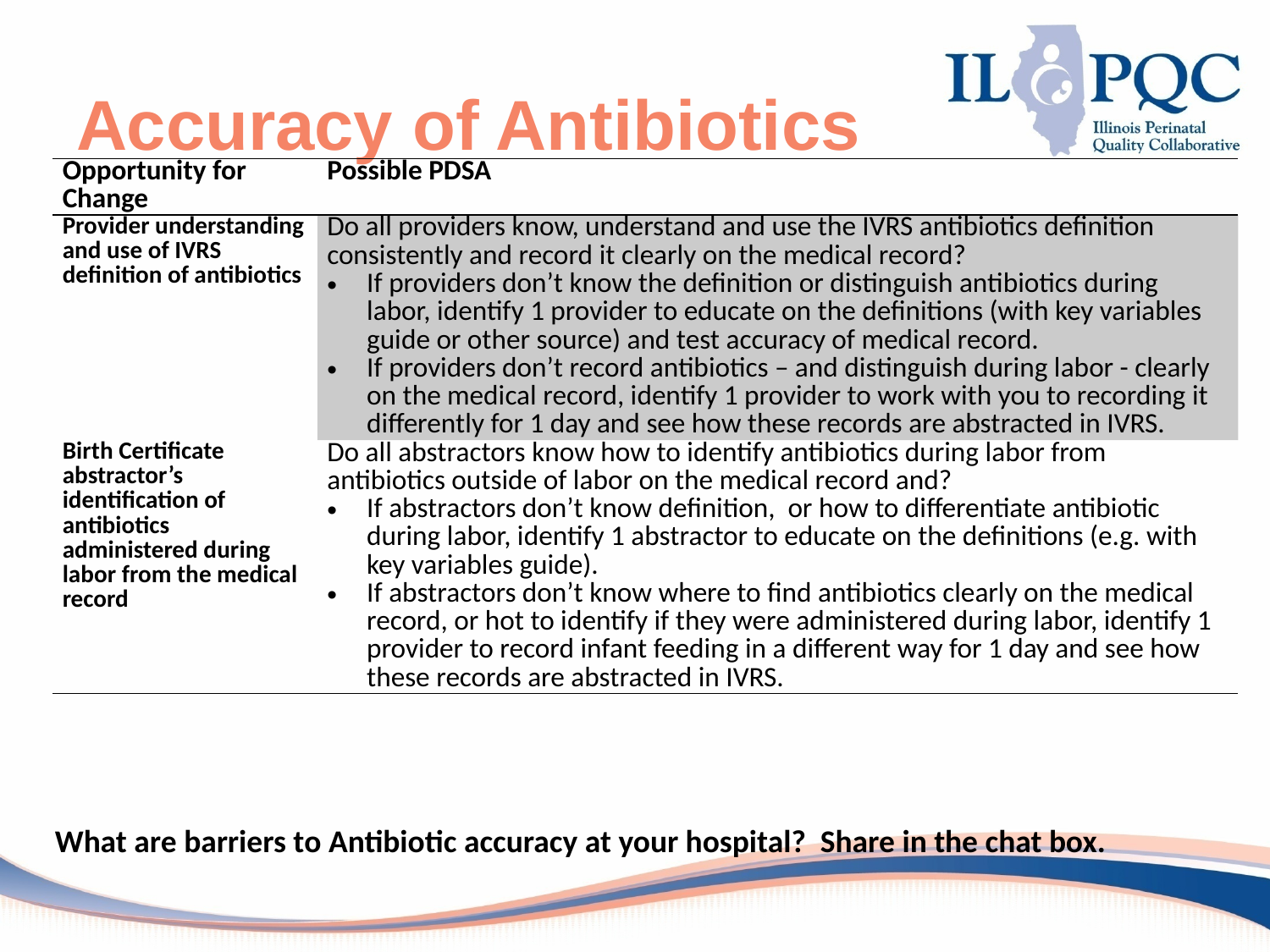

# Accuracy of Antibiotics
| Opportunity for Change | Possible PDSA |
| --- | --- |
| Provider understanding and use of IVRS definition of antibiotics | Do all providers know, understand and use the IVRS antibiotics definition consistently and record it clearly on the medical record? If providers don’t know the definition or distinguish antibiotics during labor, identify 1 provider to educate on the definitions (with key variables guide or other source) and test accuracy of medical record. If providers don’t record antibiotics – and distinguish during labor - clearly on the medical record, identify 1 provider to work with you to recording it differently for 1 day and see how these records are abstracted in IVRS. |
| Birth Certificate abstractor’s identification of antibiotics administered during labor from the medical record | Do all abstractors know how to identify antibiotics during labor from antibiotics outside of labor on the medical record and? If abstractors don’t know definition, or how to differentiate antibiotic during labor, identify 1 abstractor to educate on the definitions (e.g. with key variables guide). If abstractors don’t know where to find antibiotics clearly on the medical record, or hot to identify if they were administered during labor, identify 1 provider to record infant feeding in a different way for 1 day and see how these records are abstracted in IVRS. |
What are barriers to Antibiotic accuracy at your hospital?  Share in the chat box.